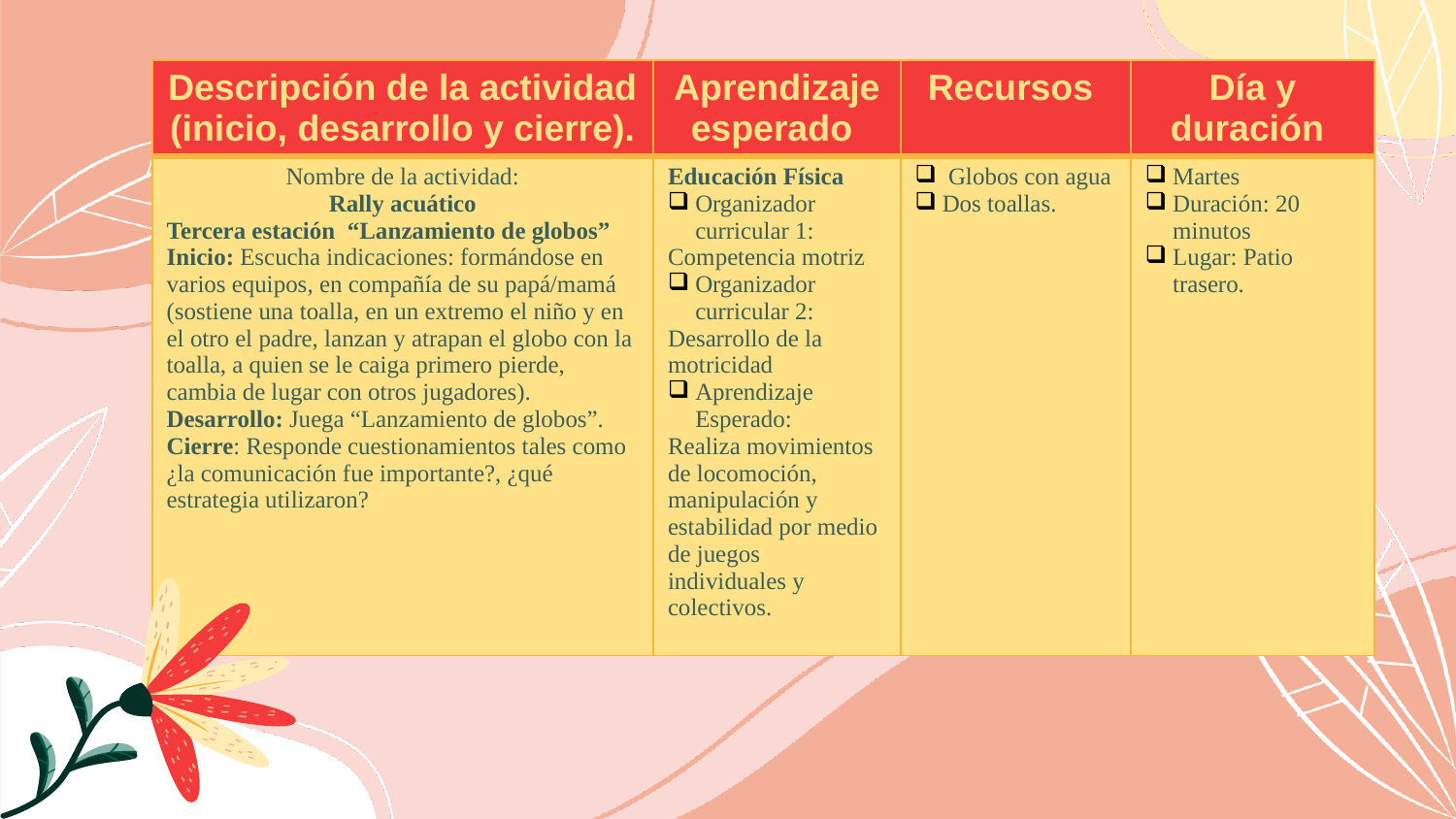

| Descripción de la actividad (inicio, desarrollo y cierre). | Aprendizaje esperado | Recursos | Día y duración |
| --- | --- | --- | --- |
| Nombre de la actividad: Rally acuático Tercera estación “Lanzamiento de globos” Inicio: Escucha indicaciones: formándose en varios equipos, en compañía de su papá/mamá (sostiene una toalla, en un extremo el niño y en el otro el padre, lanzan y atrapan el globo con la toalla, a quien se le caiga primero pierde, cambia de lugar con otros jugadores). Desarrollo: Juega “Lanzamiento de globos”. Cierre: Responde cuestionamientos tales como ¿la comunicación fue importante?, ¿qué estrategia utilizaron? | Educación Física Organizador curricular 1: Competencia motriz Organizador curricular 2: Desarrollo de la motricidad Aprendizaje Esperado: Realiza movimientos de locomoción, manipulación y estabilidad por medio de juegos individuales y colectivos. | Globos con agua Dos toallas. | Martes Duración: 20 minutos Lugar: Patio trasero. |